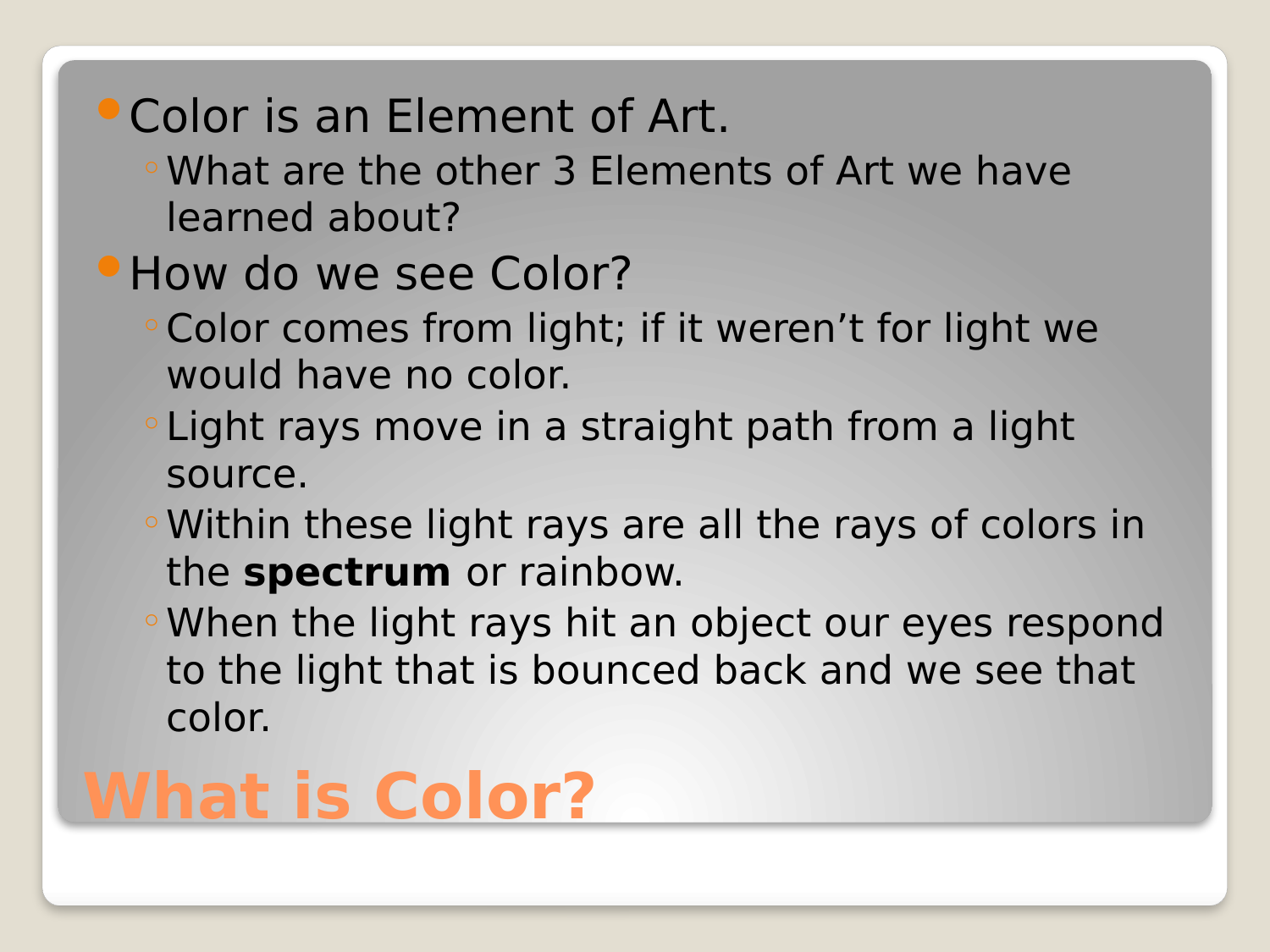

Color is an Element of Art.
What are the other 3 Elements of Art we have learned about?
How do we see Color?
Color comes from light; if it weren’t for light we would have no color.
Light rays move in a straight path from a light source.
Within these light rays are all the rays of colors in the spectrum or rainbow.
When the light rays hit an object our eyes respond to the light that is bounced back and we see that color.

# What is Color?